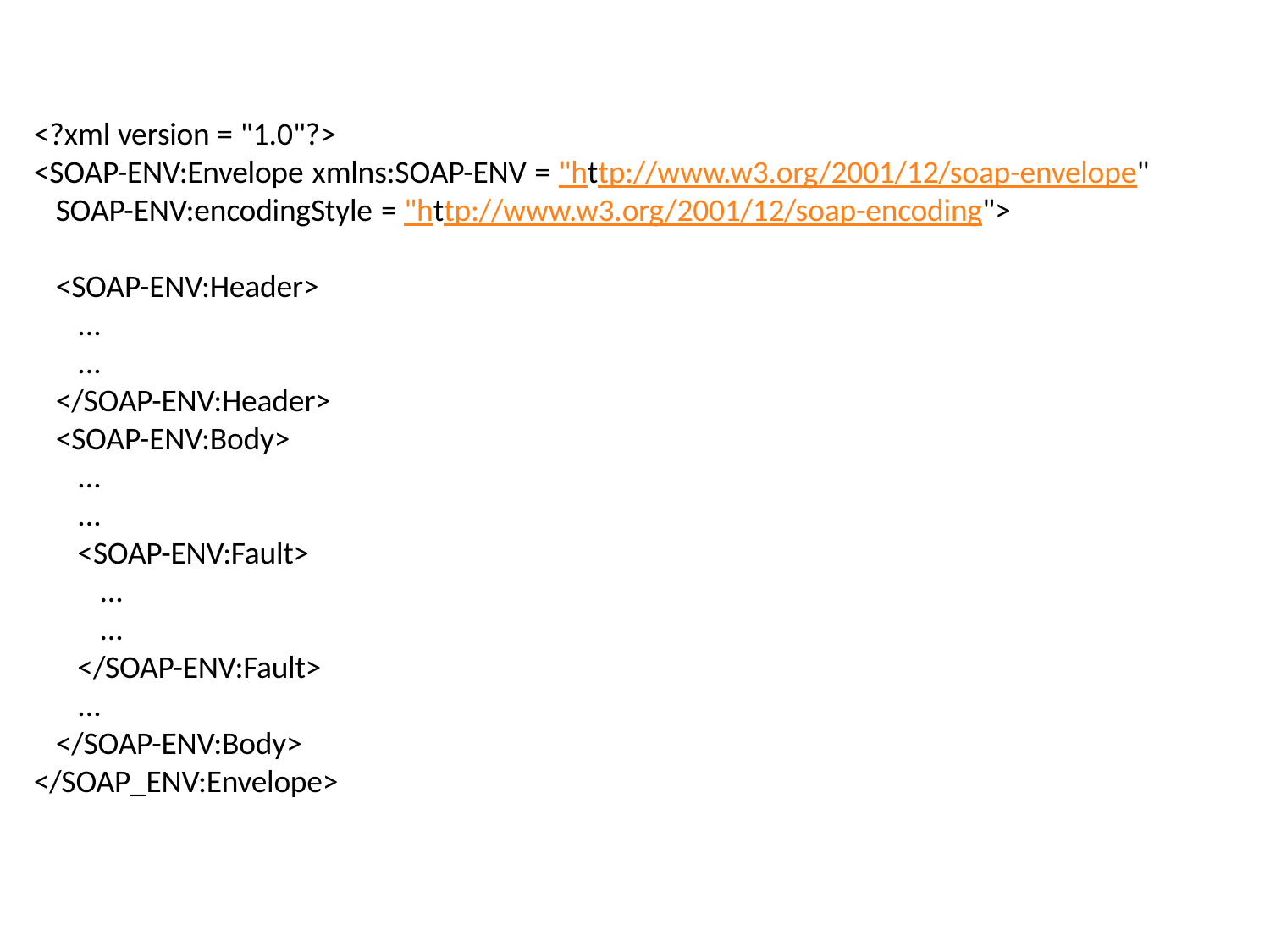

<?xml version = "1.0"?>
<SOAP-ENV:Envelope xmlns:SOAP-ENV = "http://www.w3.org/2001/12/soap-envelope"
SOAP-ENV:encodingStyle = "http://www.w3.org/2001/12/soap-encoding">

<SOAP-ENV:Header>
...
...
</SOAP-ENV:Header>
<SOAP-ENV:Body>
...
...
<SOAP-ENV:Fault>
...
...
</SOAP-ENV:Fault>
...
</SOAP-ENV:Body>
</SOAP_ENV:Envelope>